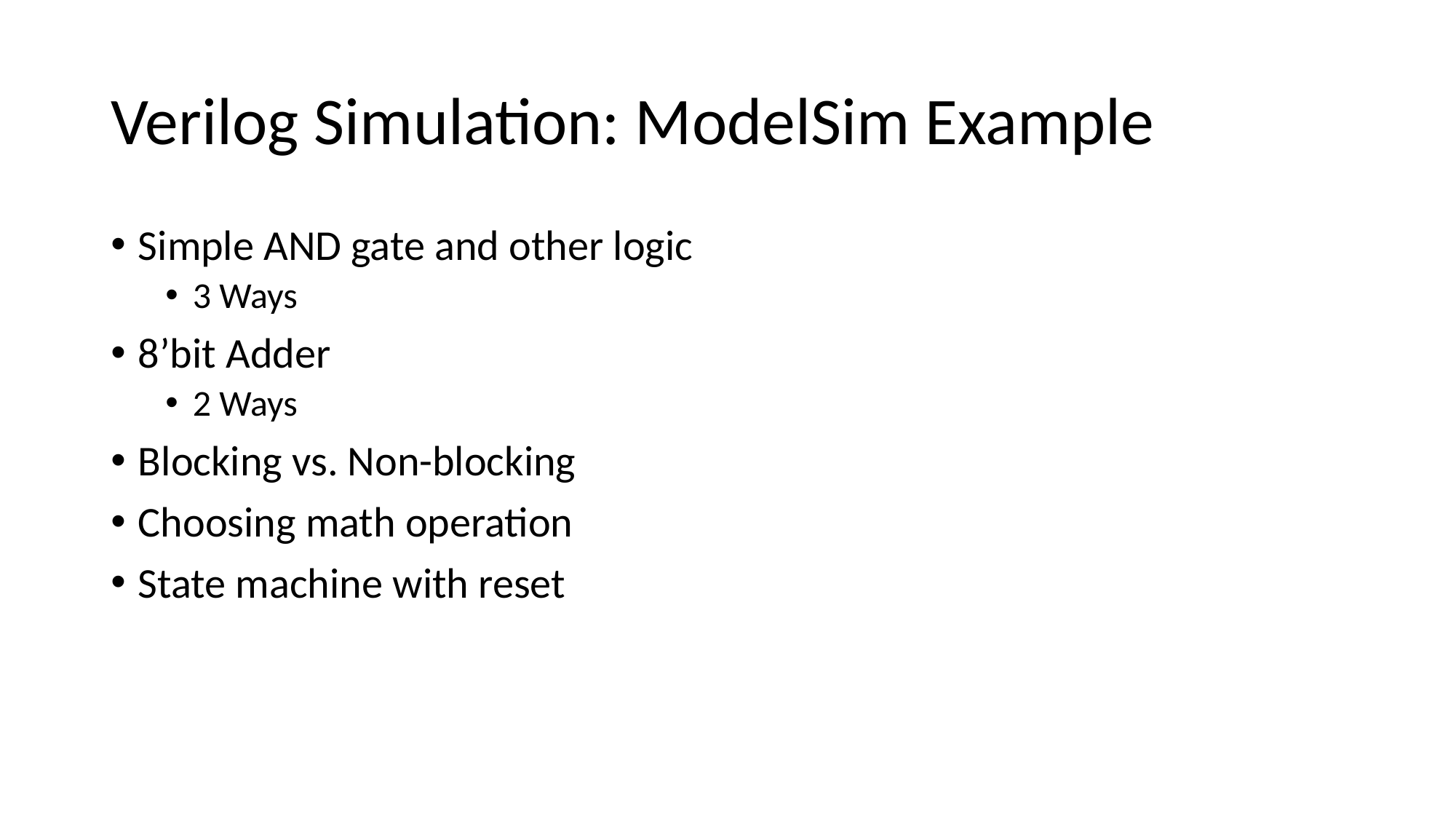

# Verilog Simulation: ModelSim Example
Simple AND gate and other logic
3 Ways
8’bit Adder
2 Ways
Blocking vs. Non-blocking
Choosing math operation
State machine with reset